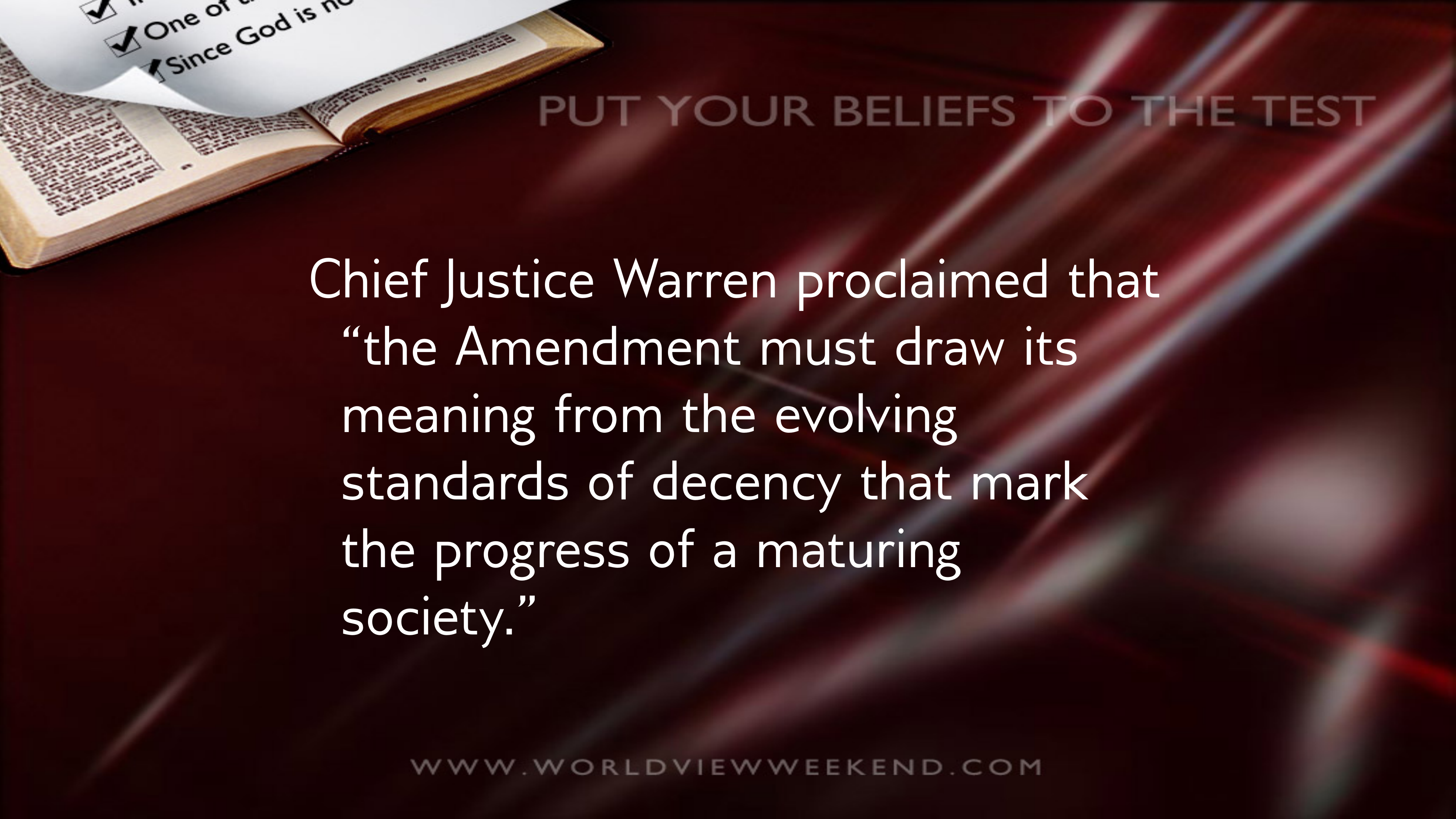

Chief Justice Warren proclaimed that “the Amendment must draw its meaning from the evolving standards of decency that mark the progress of a maturing society.”